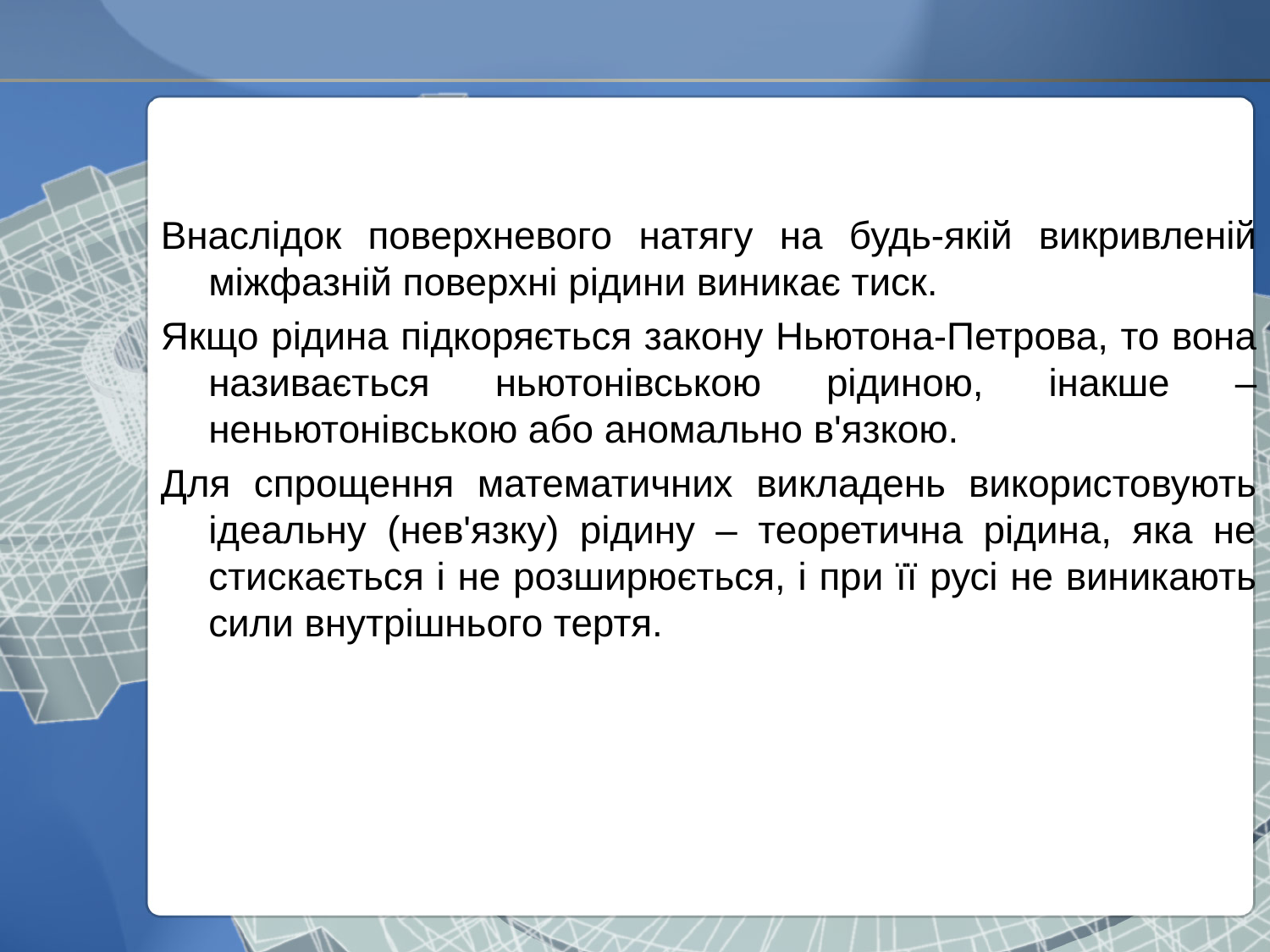

Внаслідок поверхневого натягу на будь-якій викривленій міжфазній поверхні рідини виникає тиск.
Якщо рідина підкоряється закону Ньютона-Петрова, то вона називається ньютонівською рідиною, інакше – неньютонівською або аномально в'язкою.
Для спрощення математичних викладень використовують ідеальну (нев'язку) рідину – теоретична рідина, яка не стискається і не розширюється, і при її русі не виникають сили внутрішнього тертя.